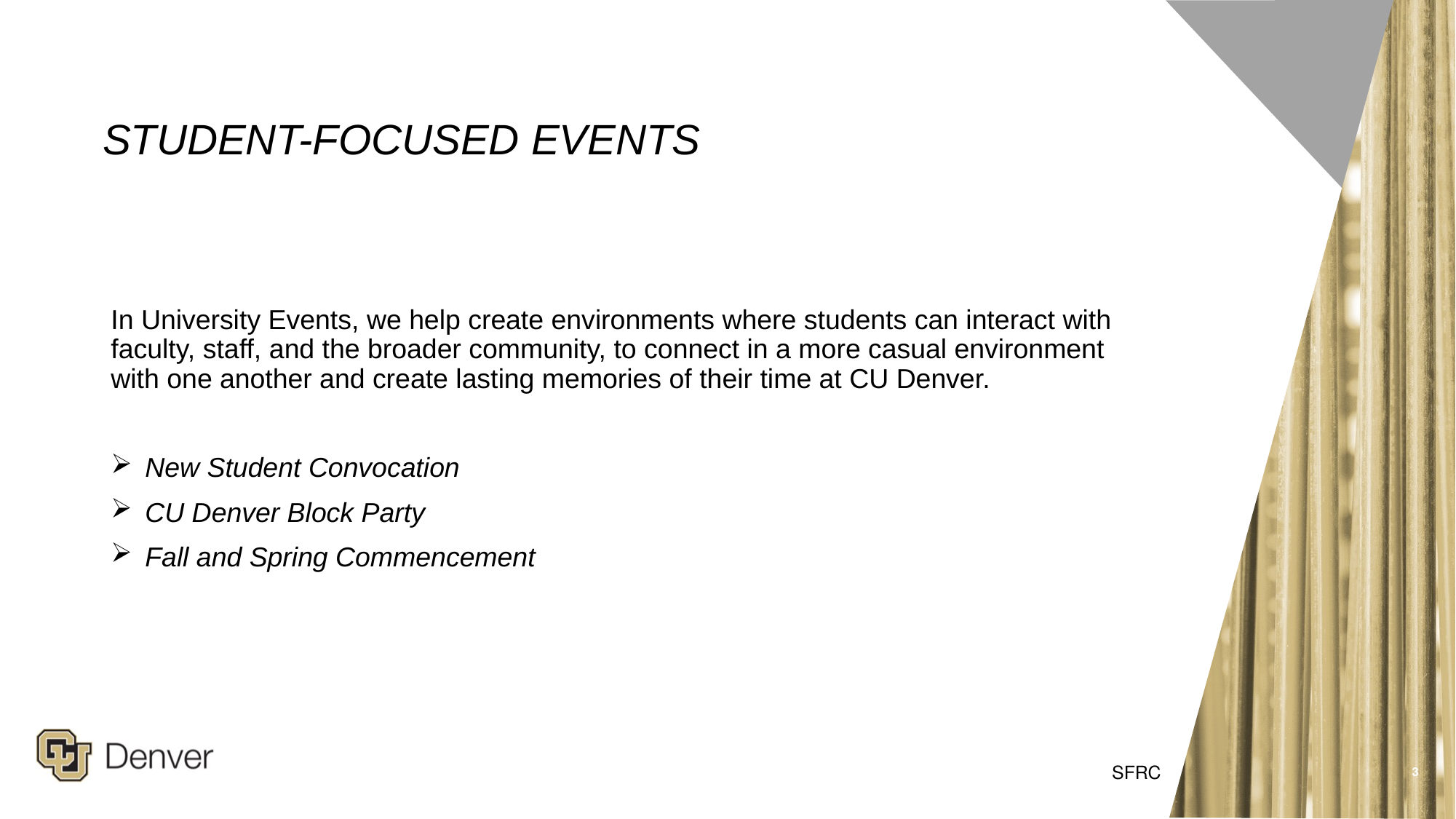

# STUDENT-FOCUSED EVENTS
In University Events, we help create environments where students can interact with faculty, staff, and the broader community, to connect in a more casual environment with one another and create lasting memories of their time at CU Denver.

New Student Convocation
CU Denver Block Party
Fall and Spring Commencement

3
SFRC